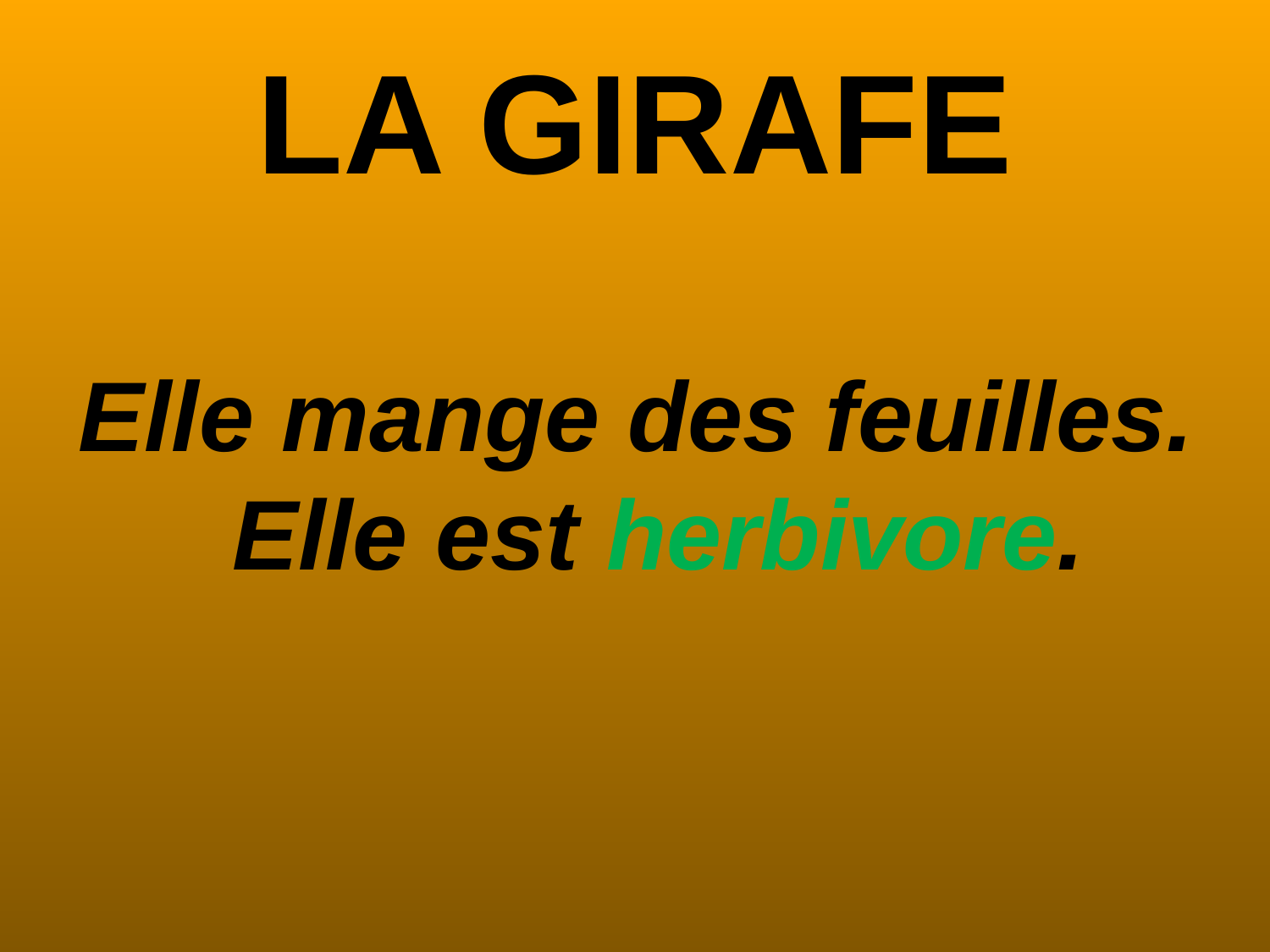

# LA GIRAFE
Elle mange des feuilles. Elle est herbivore.